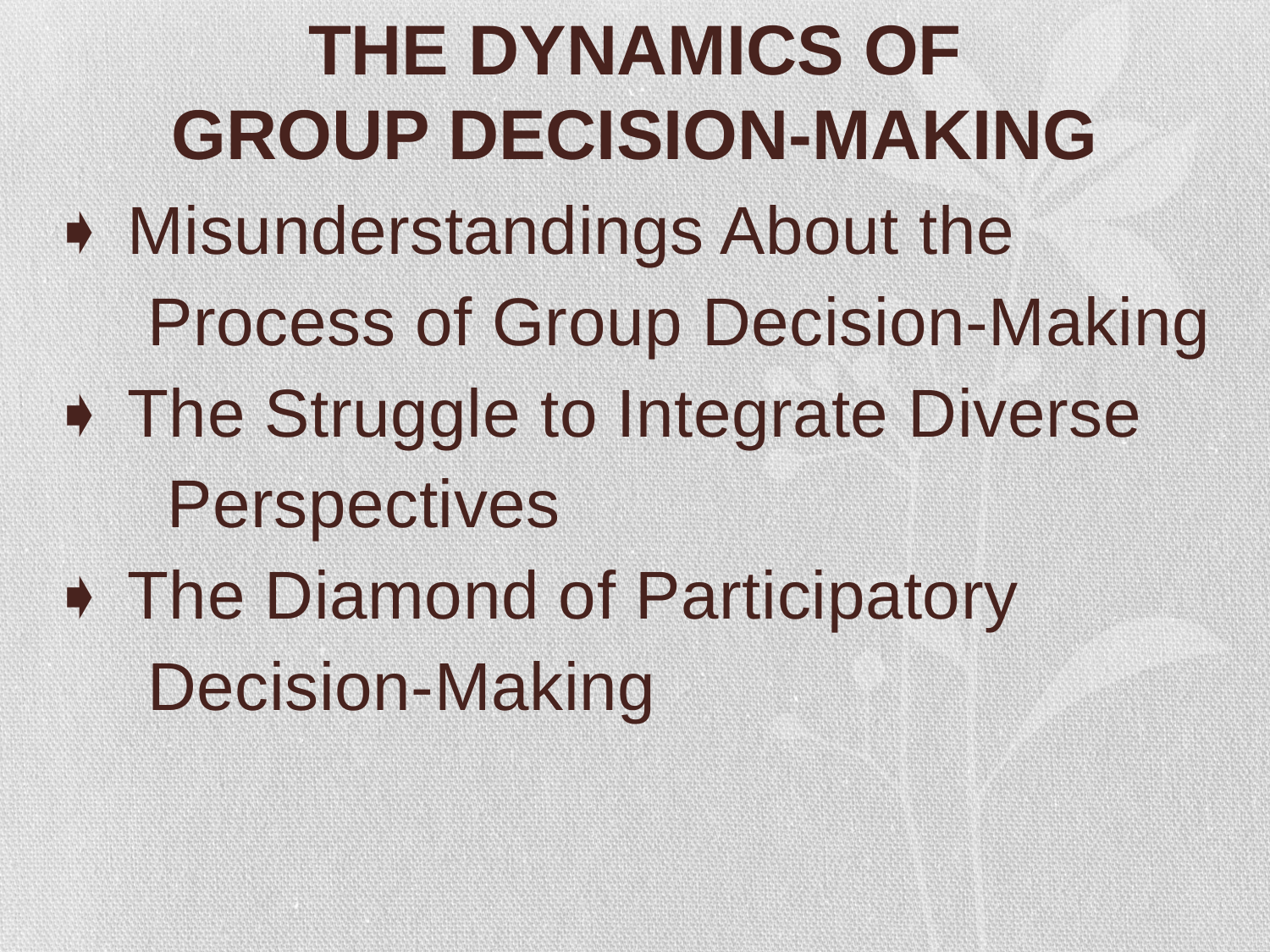

# THE DYNAMICS OF GROUP DECISION-MAKING
➧ Misunderstandings About the
     Process of Group Decision-Making
➧ The Struggle to Integrate Diverse
      Perspectives
➧ The Diamond of Participatory
     Decision-Making